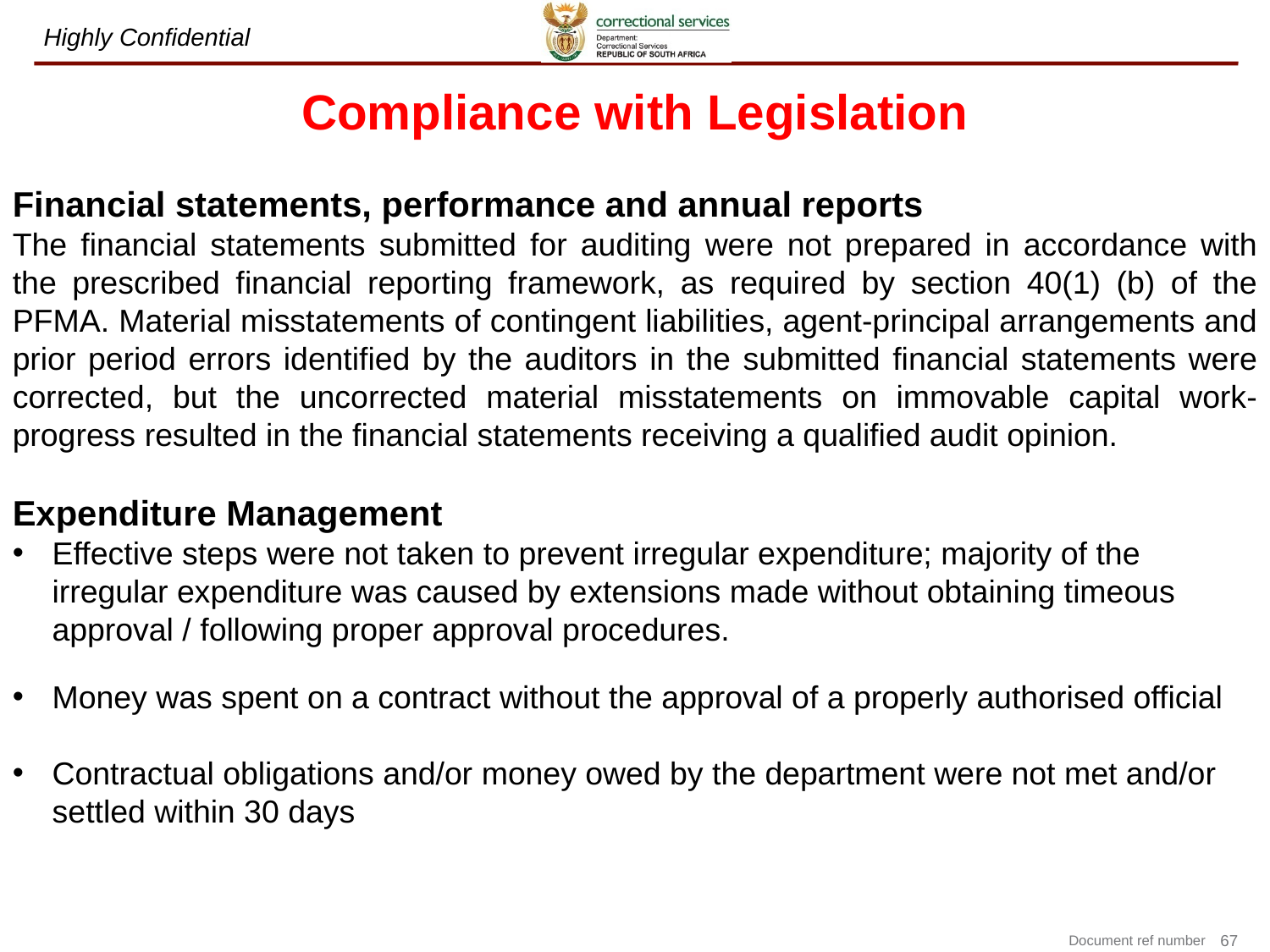

Compliance with Legislation

Financial statements, performance and annual reports
The financial statements submitted for auditing were not prepared in accordance with the prescribed financial reporting framework, as required by section 40(1) (b) of the PFMA. Material misstatements of contingent liabilities, agent-principal arrangements and prior period errors identified by the auditors in the submitted financial statements were corrected, but the uncorrected material misstatements on immovable capital work-progress resulted in the financial statements receiving a qualified audit opinion.

Expenditure Management
Effective steps were not taken to prevent irregular expenditure; majority of the irregular expenditure was caused by extensions made without obtaining timeous approval / following proper approval procedures.

Money was spent on a contract without the approval of a properly authorised official

Contractual obligations and/or money owed by the department were not met and/or settled within 30 days